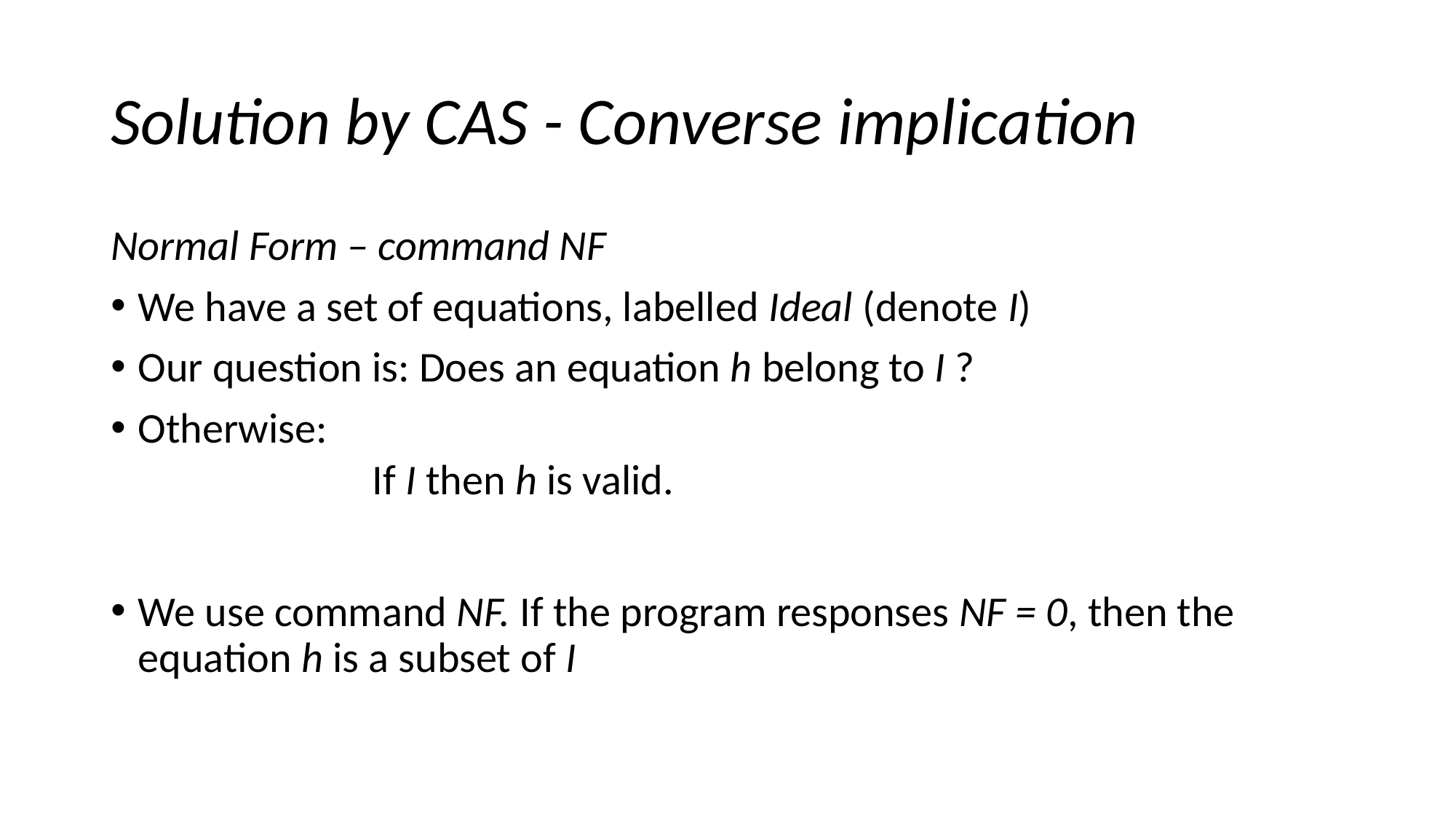

# Solution by CAS - Converse implication
Normal Form – command NF
We have a set of equations, labelled Ideal (denote I)
Our question is: Does an equation h belong to I ?
Otherwise:

We use command NF. If the program responses NF = 0, then the equation h is a subset of I
If I then h is valid.